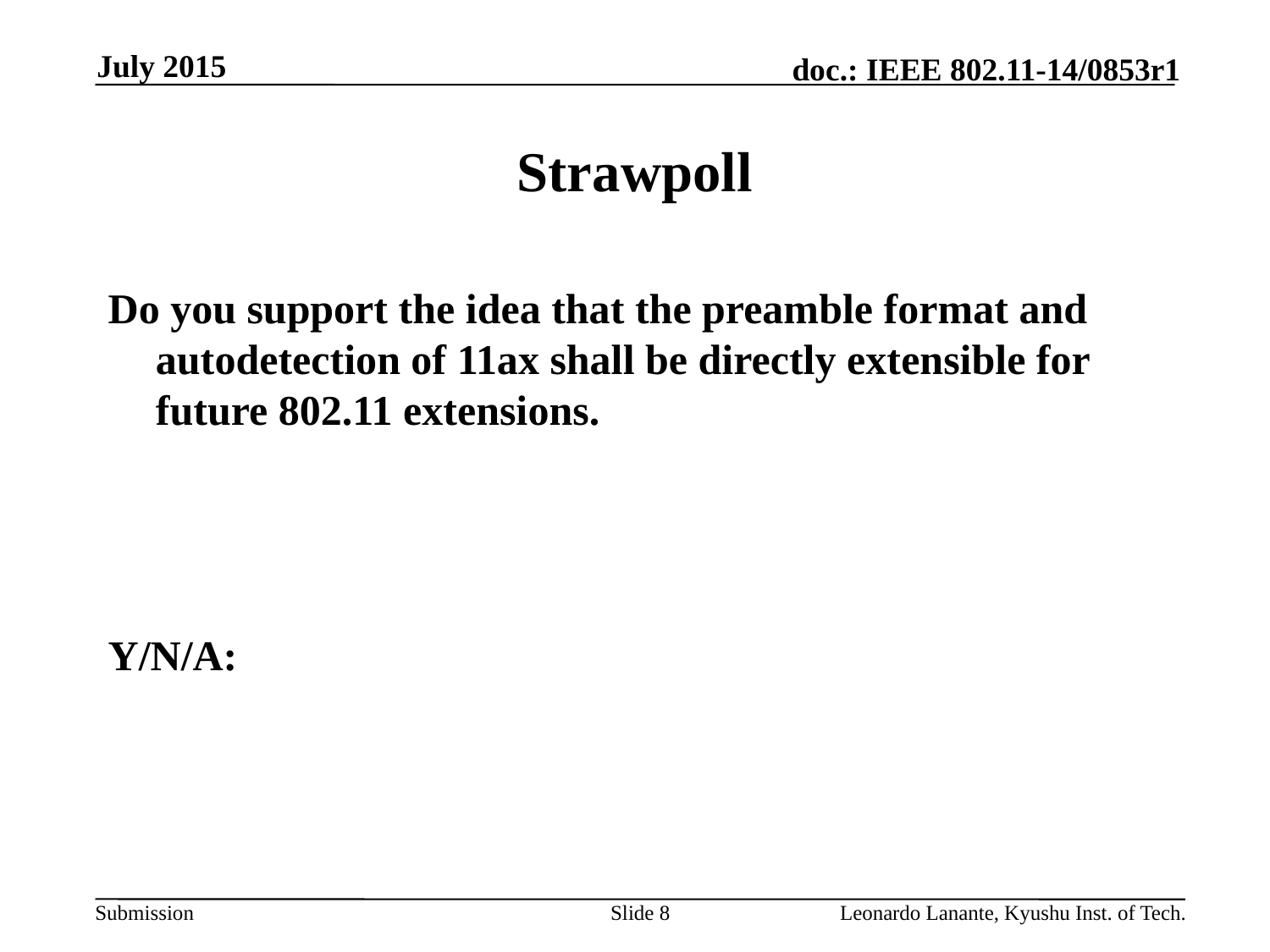

July 2015
# Strawpoll
Do you support the idea that the preamble format and autodetection of 11ax shall be directly extensible for future 802.11 extensions.

Y/N/A:

Slide 8
Leonardo Lanante, Kyushu Inst. of Tech.